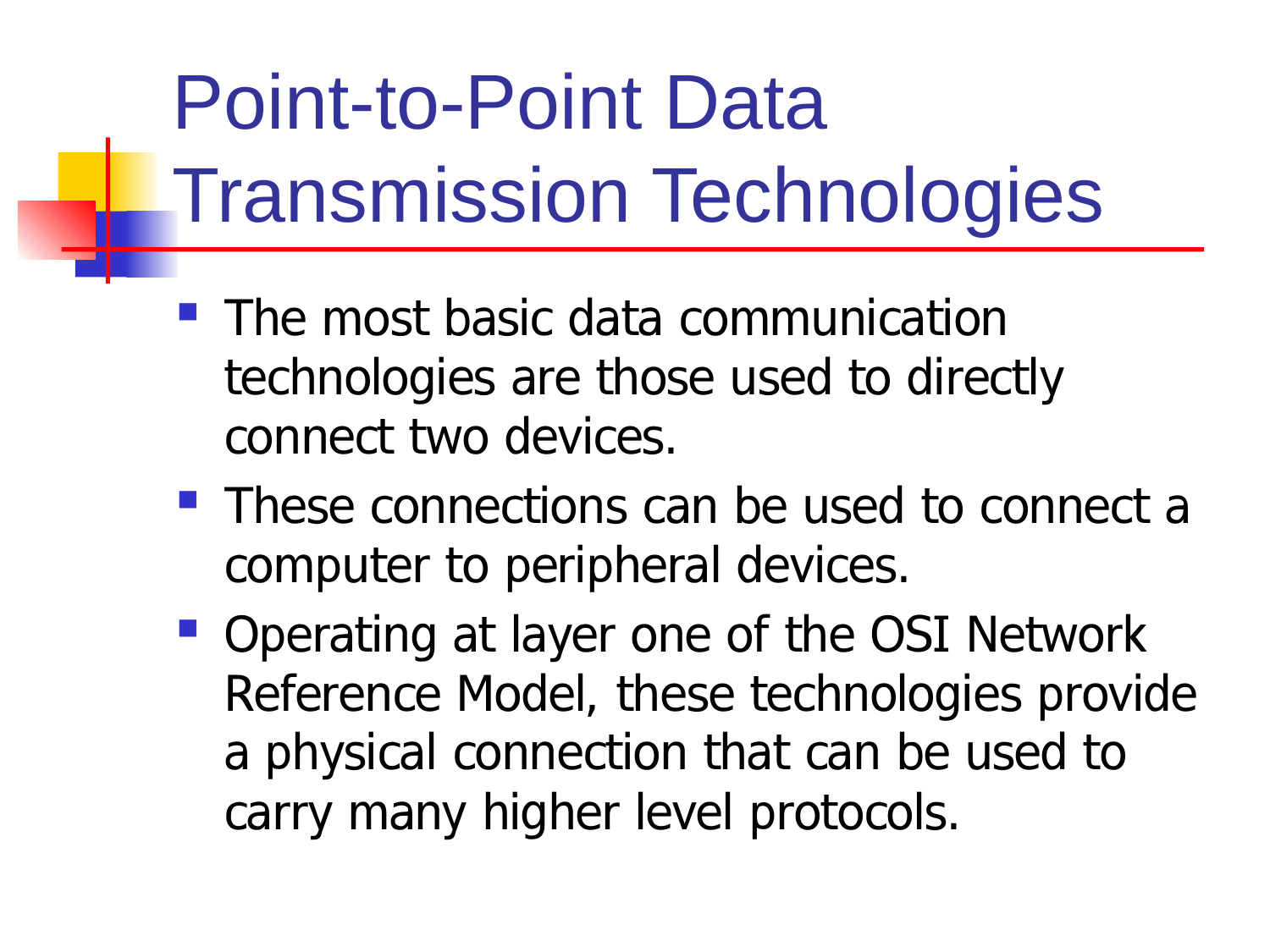

# Point-to-Point Data Transmission Technologies
The most basic data communication technologies are those used to directly connect two devices.
These connections can be used to connect a computer to peripheral devices.
Operating at layer one of the OSI Network Reference Model, these technologies provide a physical connection that can be used to carry many higher level protocols.